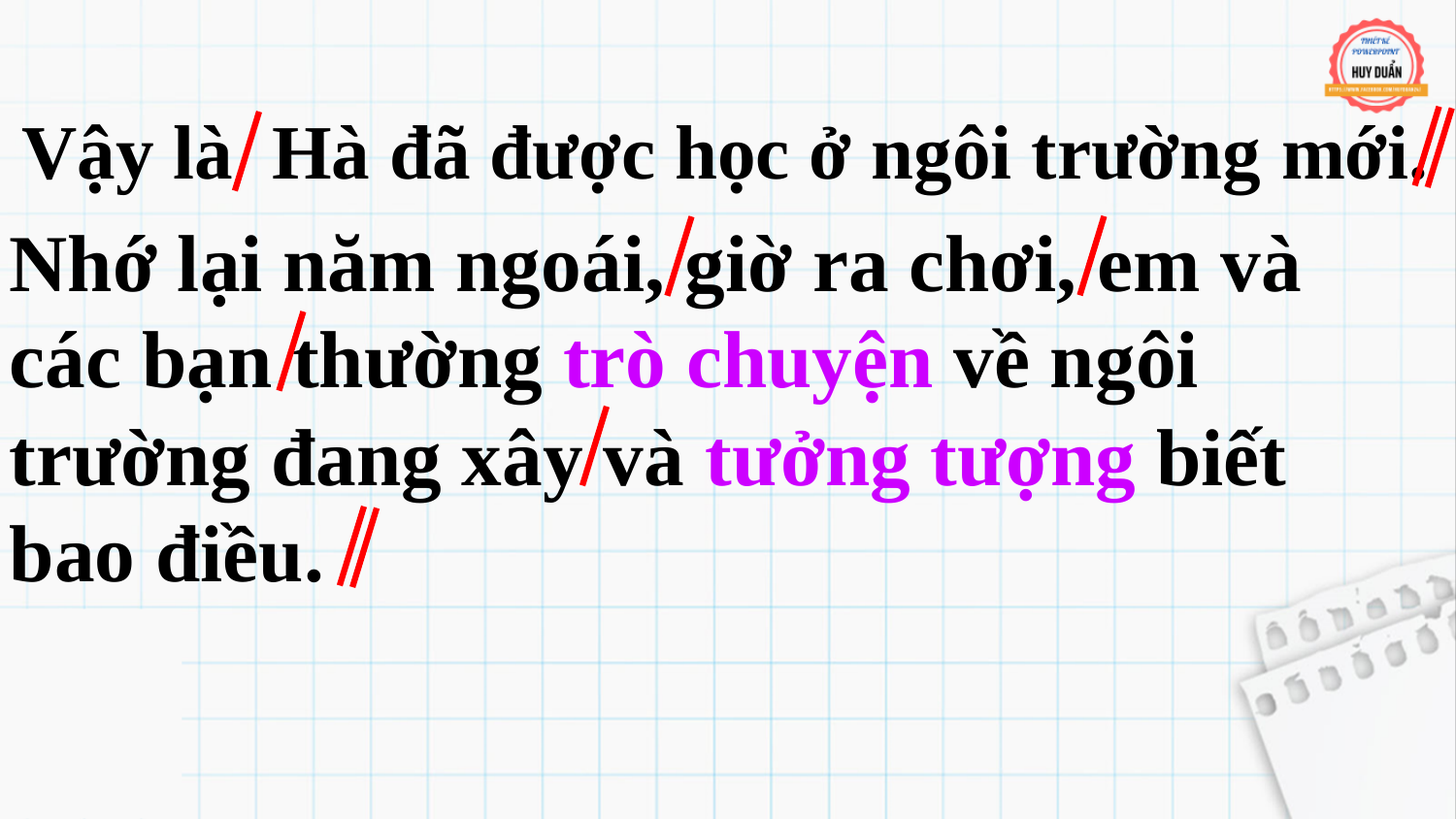

Vậy là  Hà đã được học ở ngôi trường mới.
Nhớ lại năm ngoái, giờ ra chơi, em và các bạn thường trò chuyện về ngôi trường đang xây và tưởng tượng biết bao điều.